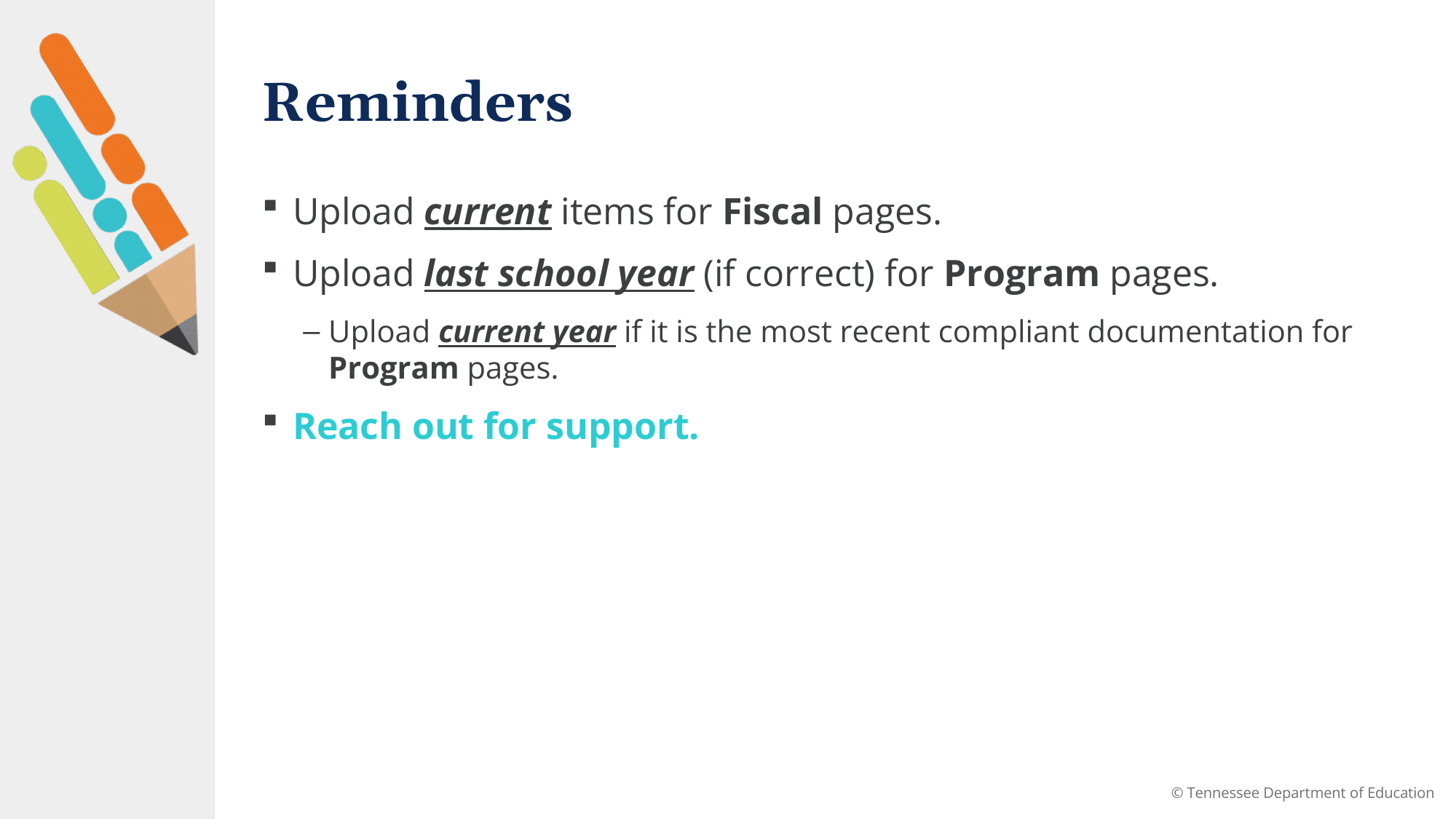

# Reminders
Upload current items for Fiscal pages.
Upload last school year (if correct) for Program pages.
Upload current year if it is the most recent compliant documentation for Program pages.
Reach out for support.